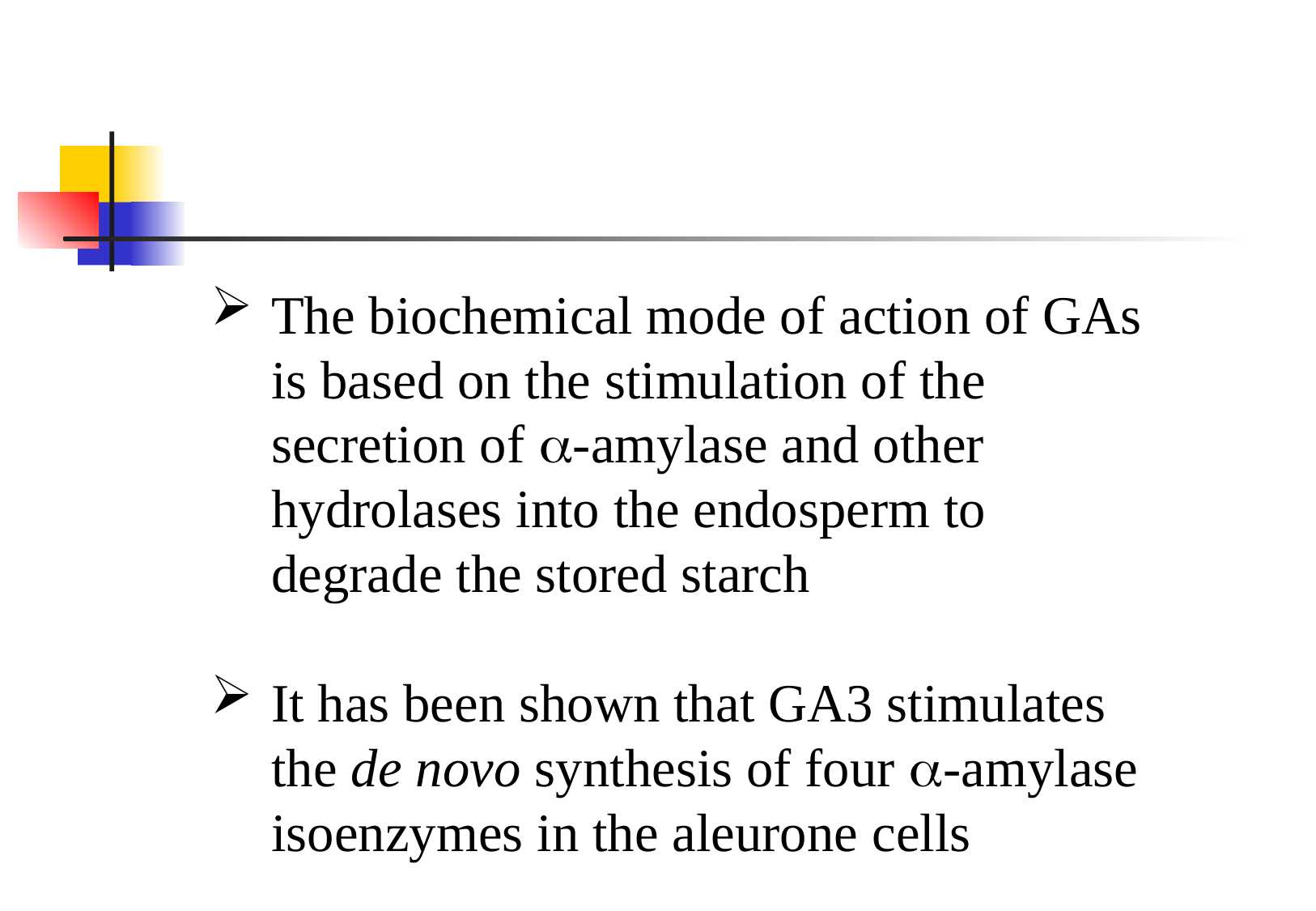

The biochemical mode of action of GAs is based on the stimulation of the secretion of α-amylase and other hydrolases into the endosperm to degrade the stored starch

It has been shown that GA3 stimulates the de novo synthesis of four α-amylase isoenzymes in the aleurone cells